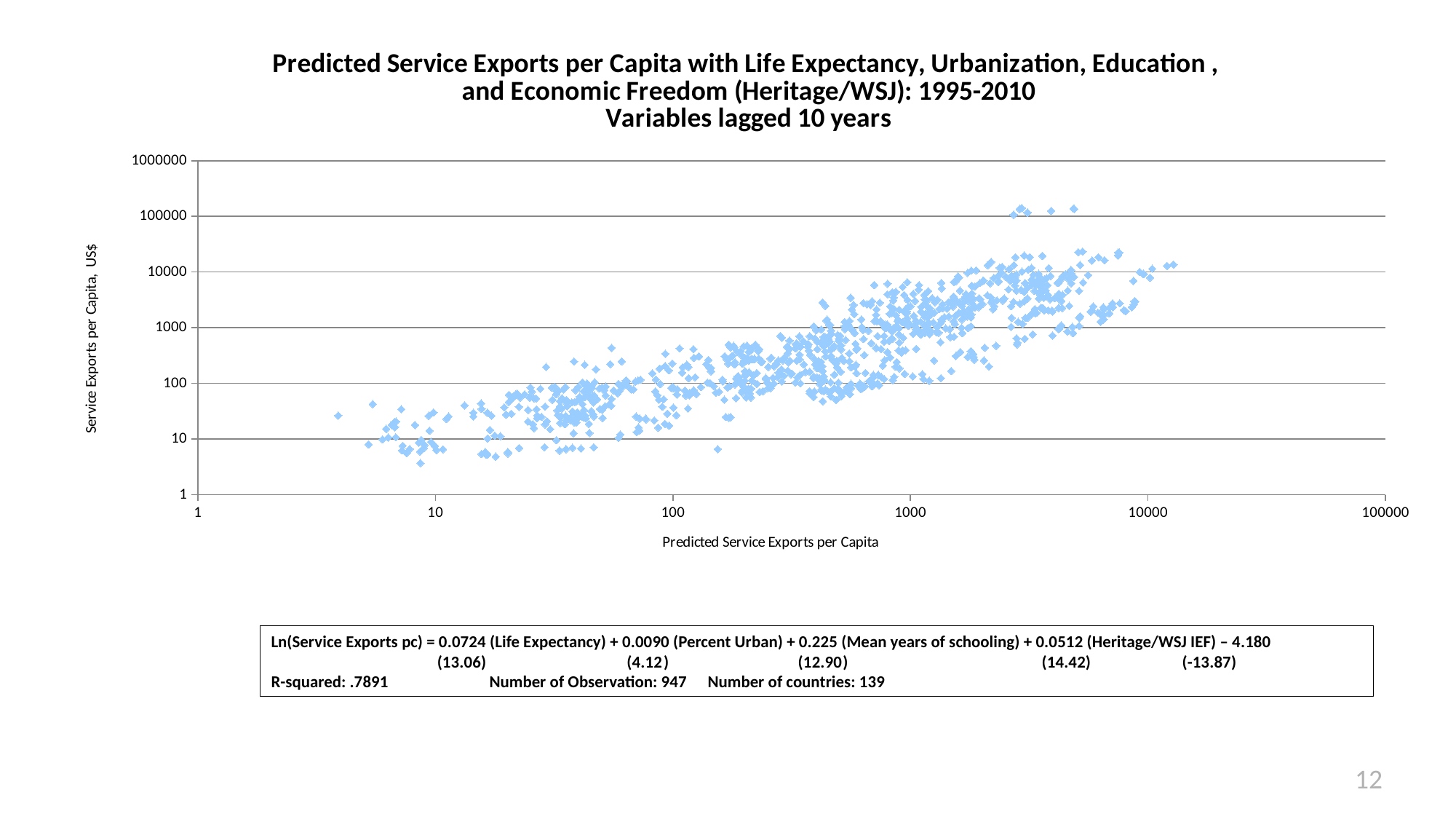

### Chart: Predicted Service Exports per Capita with Life Expectancy, Urbanization, Education ,
and Economic Freedom (Heritage/WSJ): 1995-2010
Variables lagged 10 years

| Category | se_capita |
|---|---|
Ln(Service Exports pc) = 0.0724 (Life Expectancy) + 0.0090 (Percent Urban) + 0.225 (Mean years of schooling) + 0.0512 (Heritage/WSJ IEF) – 4.180                                    	               (13.06)                                     (4.12)                                  (12.90)                                                   (14.42)	          (-13.87)
R-squared: .7891	Number of Observation: 947	Number of countries: 139
12